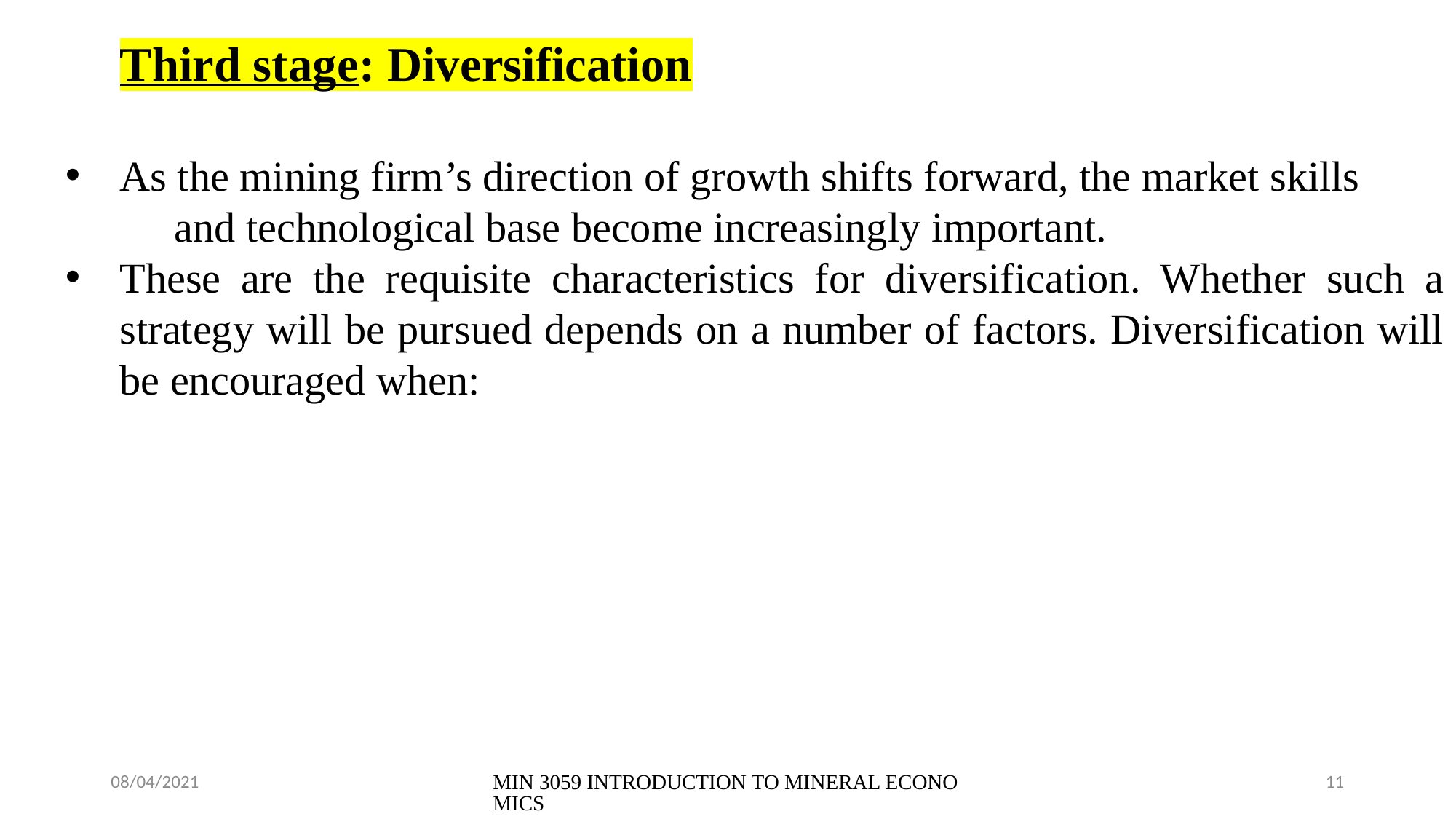

Third stage: Diversification

As the mining firm’s direction of growth shifts forward, the market skills
 	and technological base become increasingly important.
These are the requisite characteristics for diversification. Whether such a strategy will be pursued depends on a number of factors. Diversification will be encouraged when:
08/04/2021
MIN 3059 INTRODUCTION TO MINERAL ECONOMICS
11